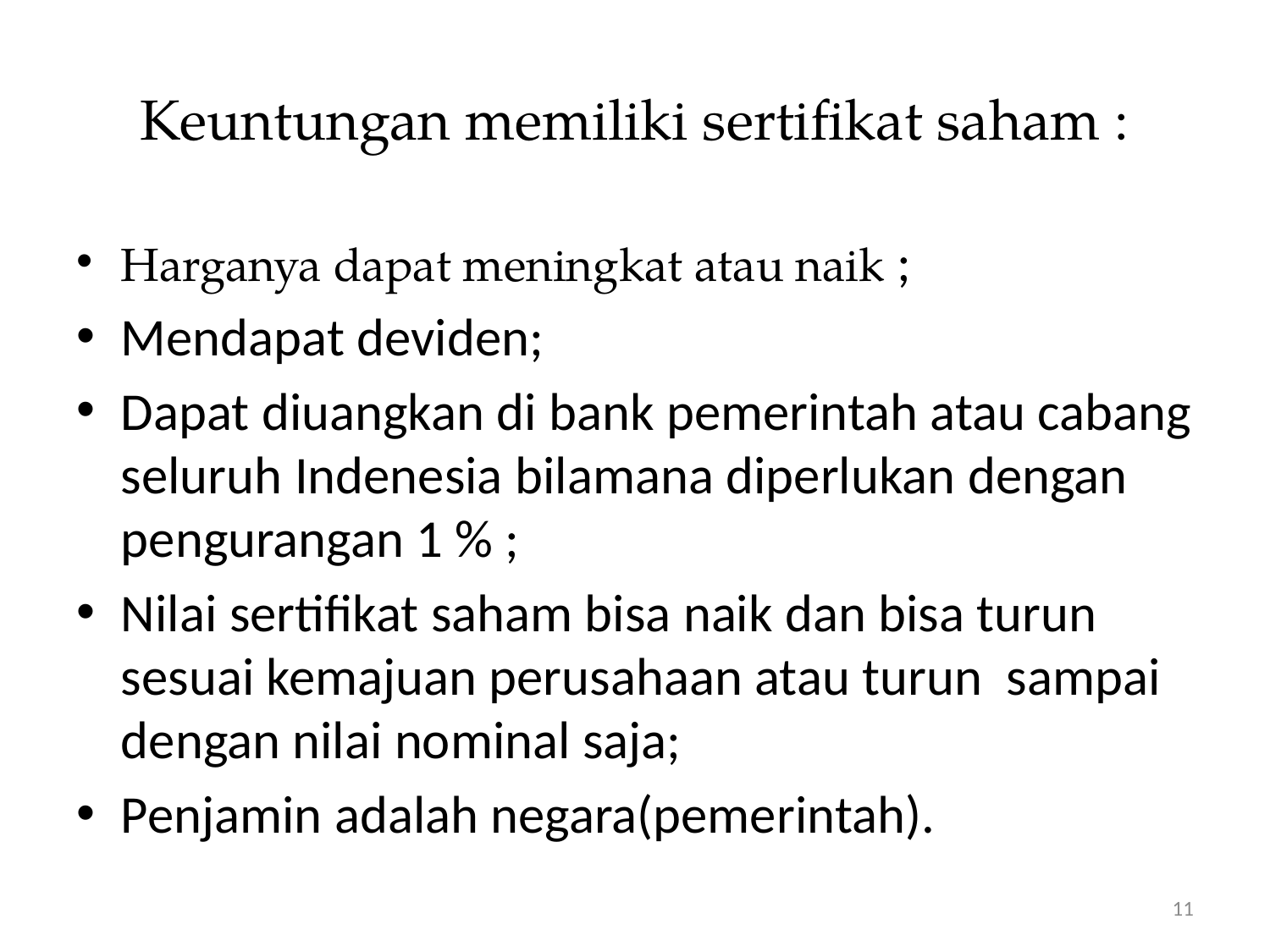

# Keuntungan memiliki sertifikat saham :
Harganya dapat meningkat atau naik ;
Mendapat deviden;
Dapat diuangkan di bank pemerintah atau cabang seluruh Indenesia bilamana diperlukan dengan pengurangan 1 % ;
Nilai sertifikat saham bisa naik dan bisa turun sesuai kemajuan perusahaan atau turun  sampai dengan nilai nominal saja;
Penjamin adalah negara(pemerintah).

11